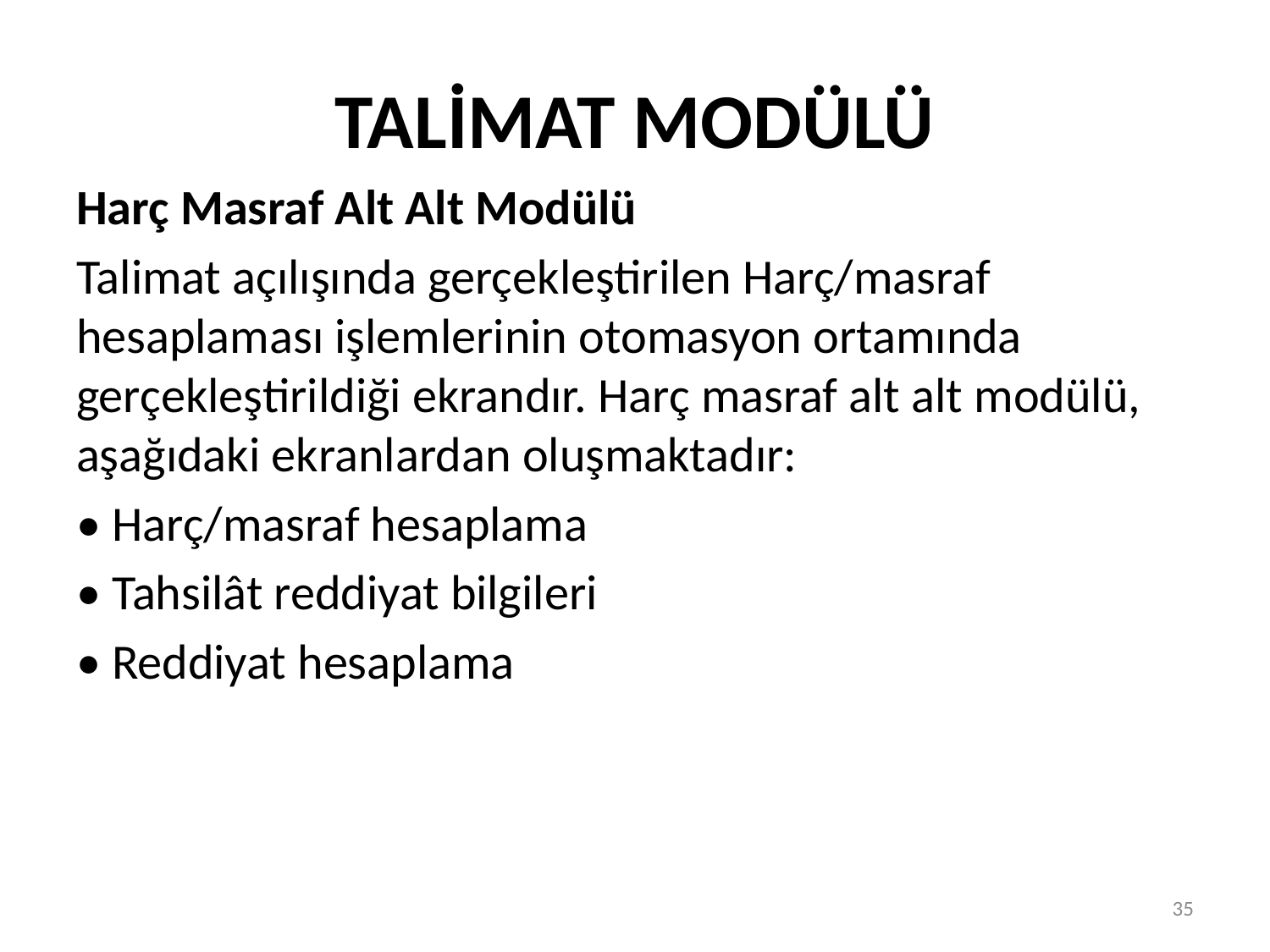

# TALİMAT MODÜLÜ
Harç Masraf Alt Alt Modülü
Talimat açılışında gerçekleştirilen Harç/masraf hesaplaması işlemlerinin otomasyon ortamında gerçekleştirildiği ekrandır. Harç masraf alt alt modülü, aşağıdaki ekranlardan oluşmaktadır:
• Harç/masraf hesaplama
• Tahsilât reddiyat bilgileri
• Reddiyat hesaplama
35